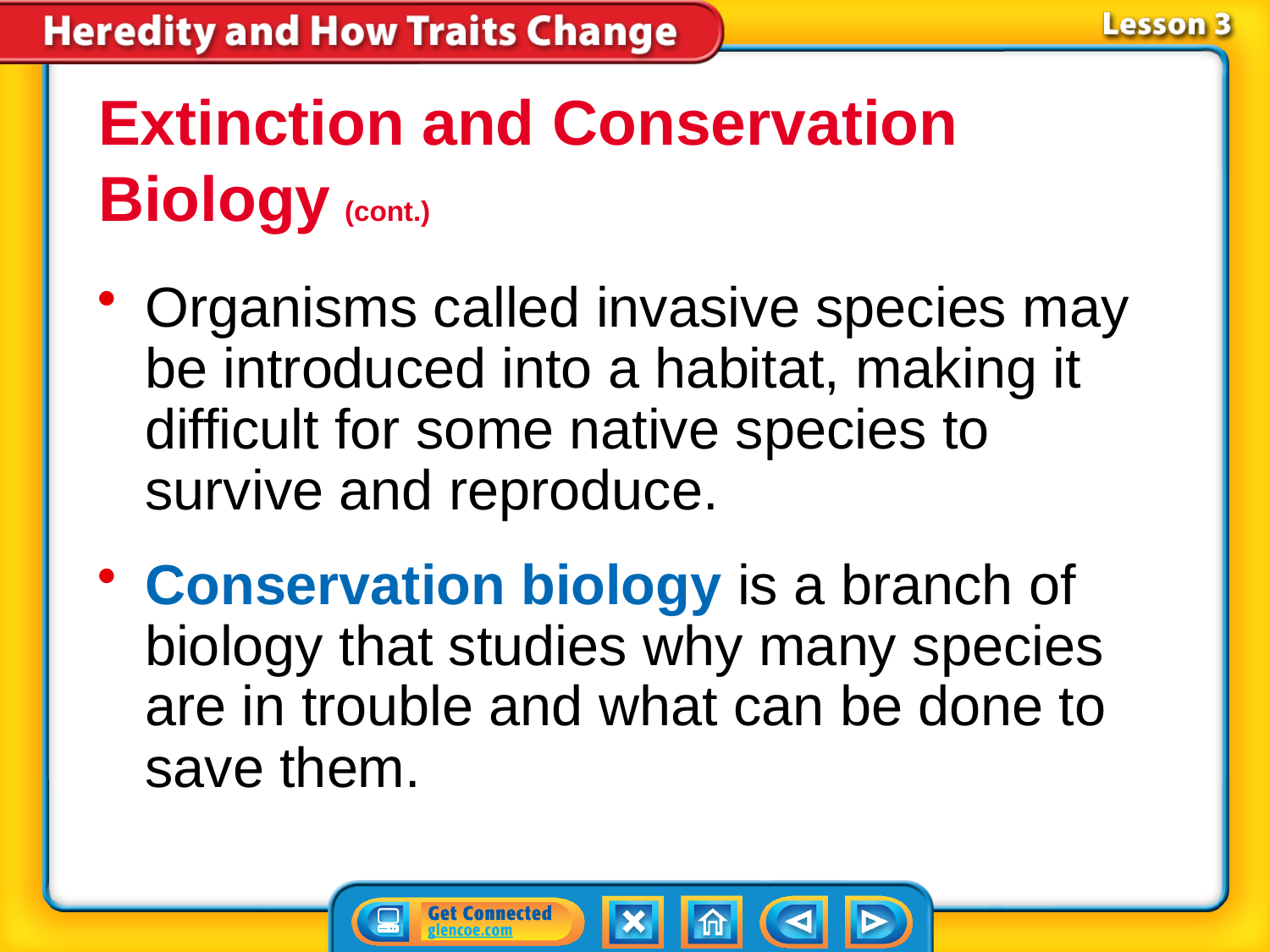

Extinction and Conservation Biology (cont.)
Organisms called invasive species may be introduced into a habitat, making it difficult for some native species to survive and reproduce.
Conservation biology is a branch of biology that studies why many species are in trouble and what can be done to save them.
# Lesson 3-4